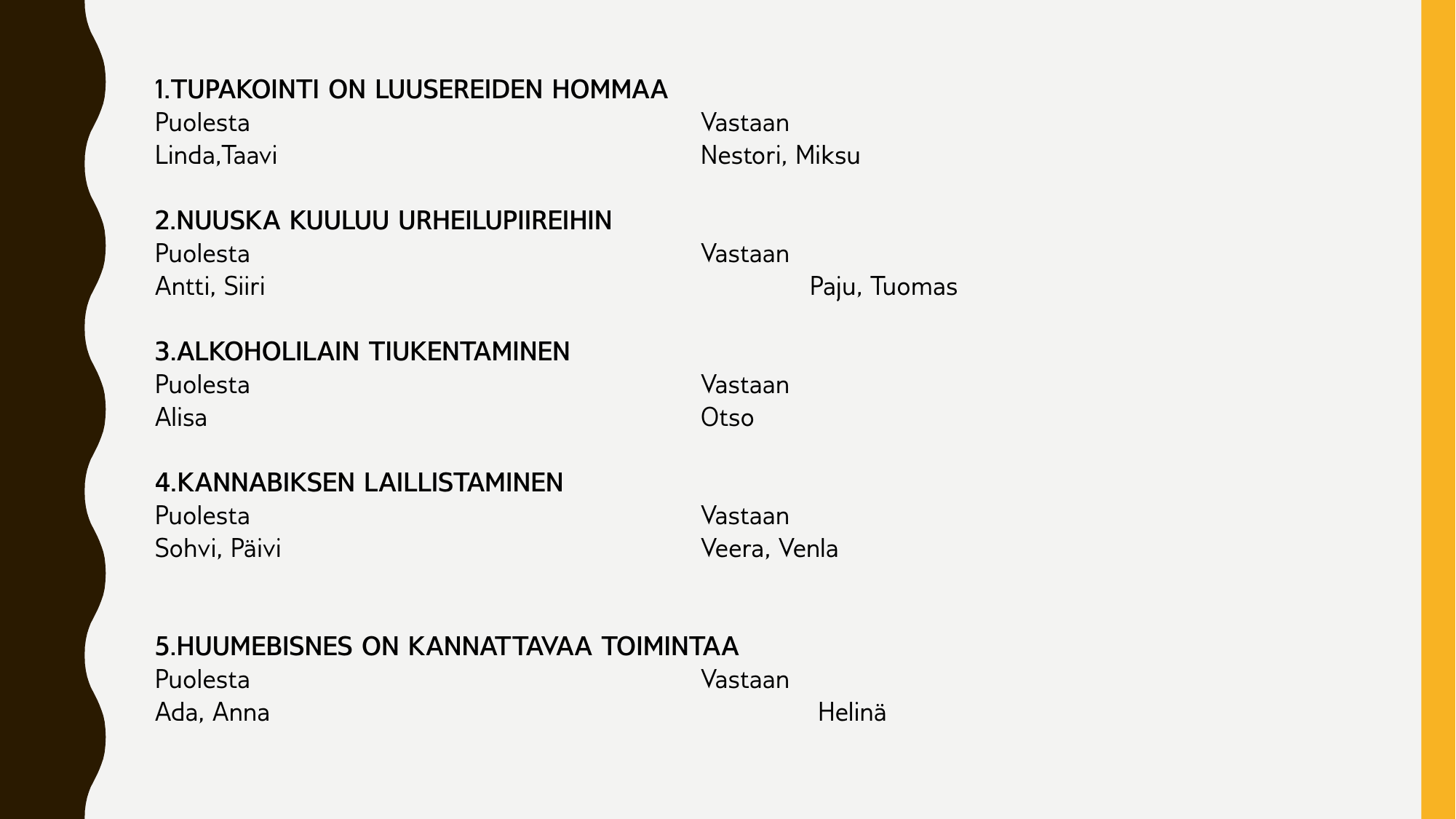

1.TUPAKOINTI ON LUUSEREIDEN HOMMAA
Puolesta					Vastaan
Linda,Taavi				Nestori, Miksu

2.NUUSKA KUULUU URHEILUPIIREIHIN
Puolesta					Vastaan
Antti, Siiri					Paju, Tuomas

3.ALKOHOLILAIN TIUKENTAMINEN
Puolesta					Vastaan
Alisa					Otso

4.KANNABIKSEN LAILLISTAMINEN
Puolesta					Vastaan
Sohvi, Päivi				Veera, Venla

5.HUUMEBISNES ON KANNATTAVAA TOIMINTAA
Puolesta					Vastaan
Ada, Anna					 Helinä